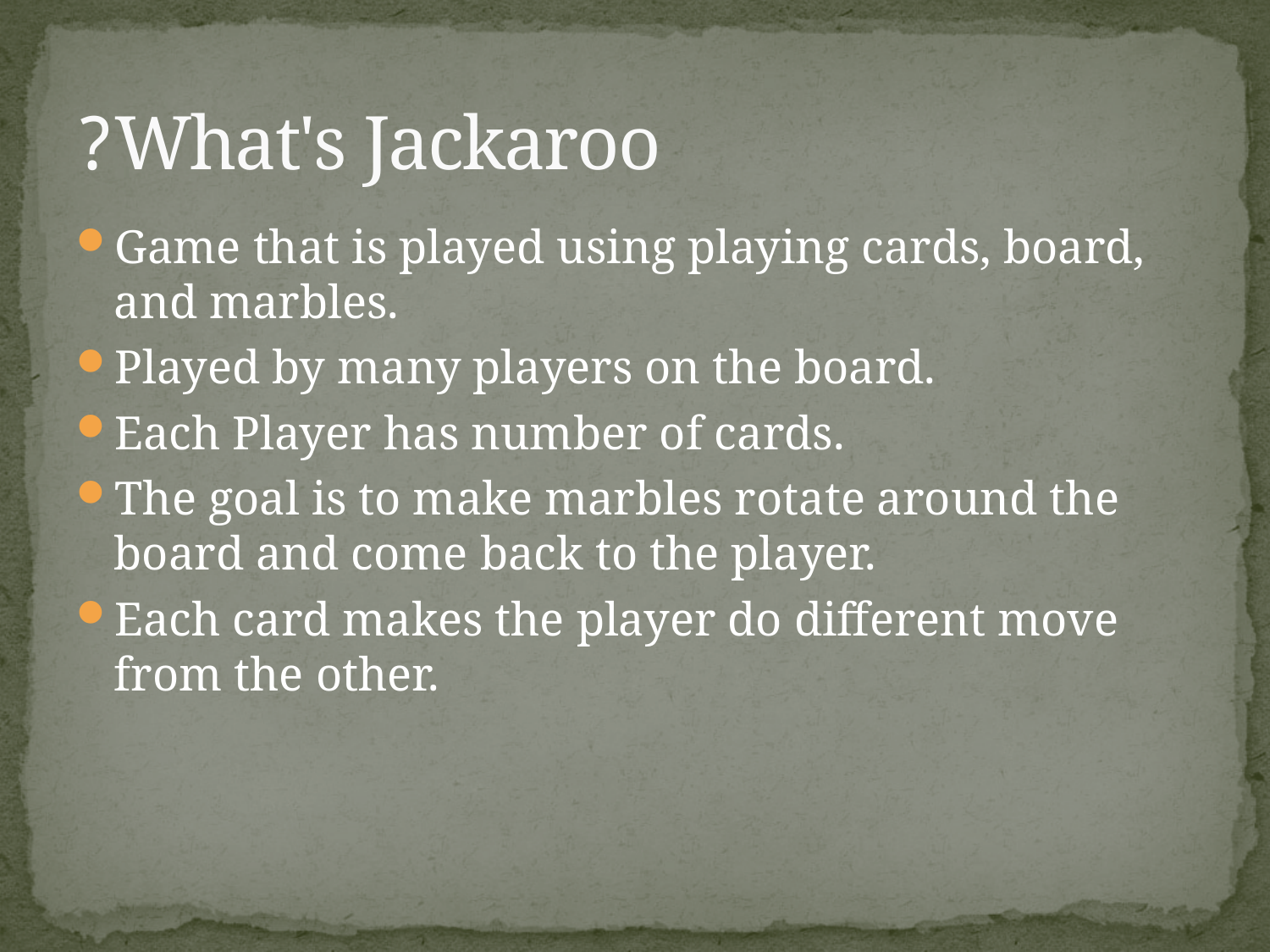

# What's Jackaroo?
Game that is played using playing cards, board, and marbles.
Played by many players on the board.
Each Player has number of cards.
The goal is to make marbles rotate around the board and come back to the player.
Each card makes the player do different move from the other.